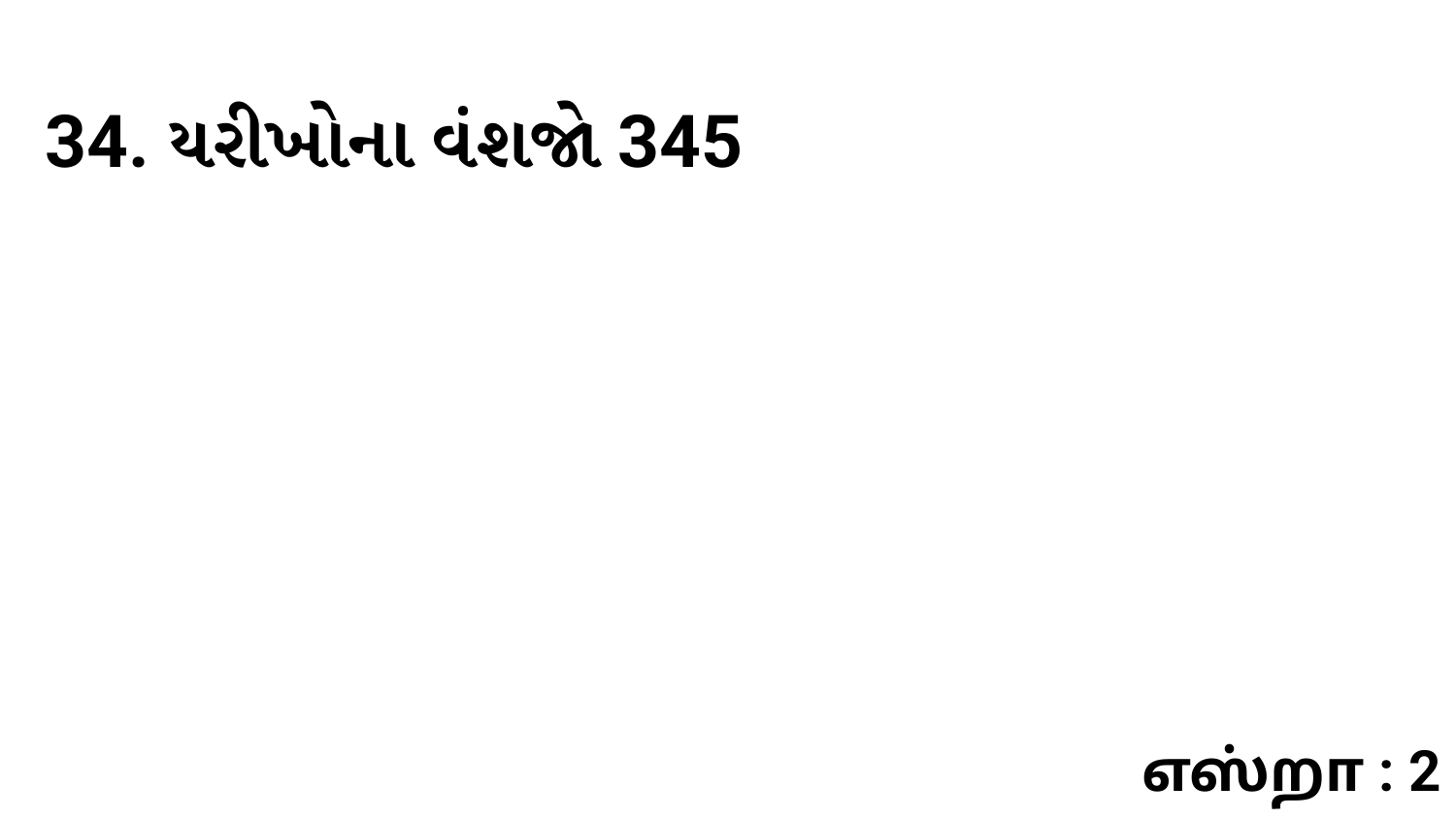

34. યરીખોના વંશજો 345
எஸ்றா : 2